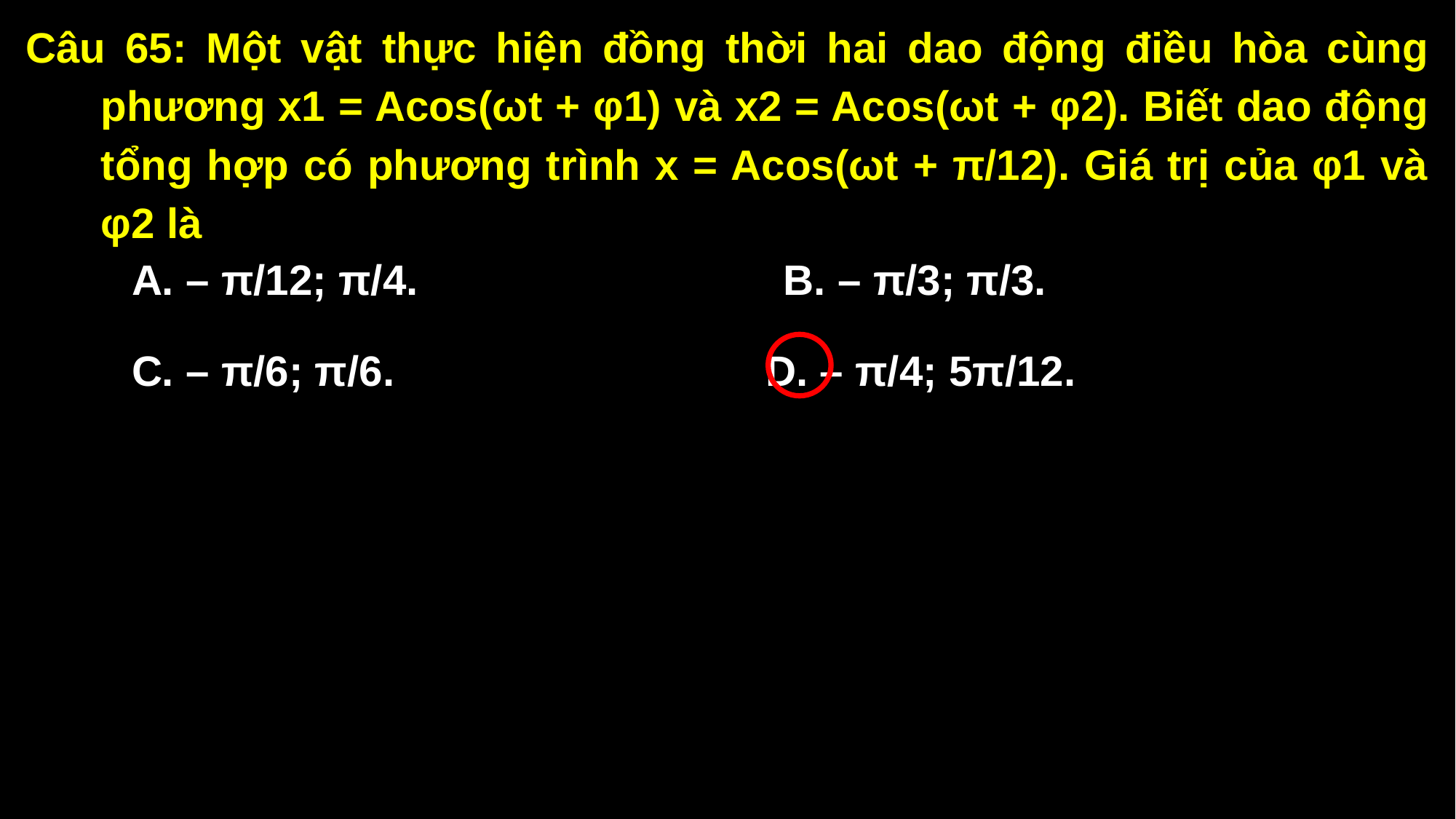

Câu 65: Một vật thực hiện đồng thời hai dao động điều hòa cùng phương x1 = Acos(ωt + φ1) và x2 = Acos(ωt + φ2). Biết dao động tổng hợp có phương trình x = Acos(ωt + π/12). Giá trị của φ1 và φ2 là

A. – π/12; π/4.
B. – π/3; π/3.

C. – π/6; π/6.
D. – π/4; 5π/12.